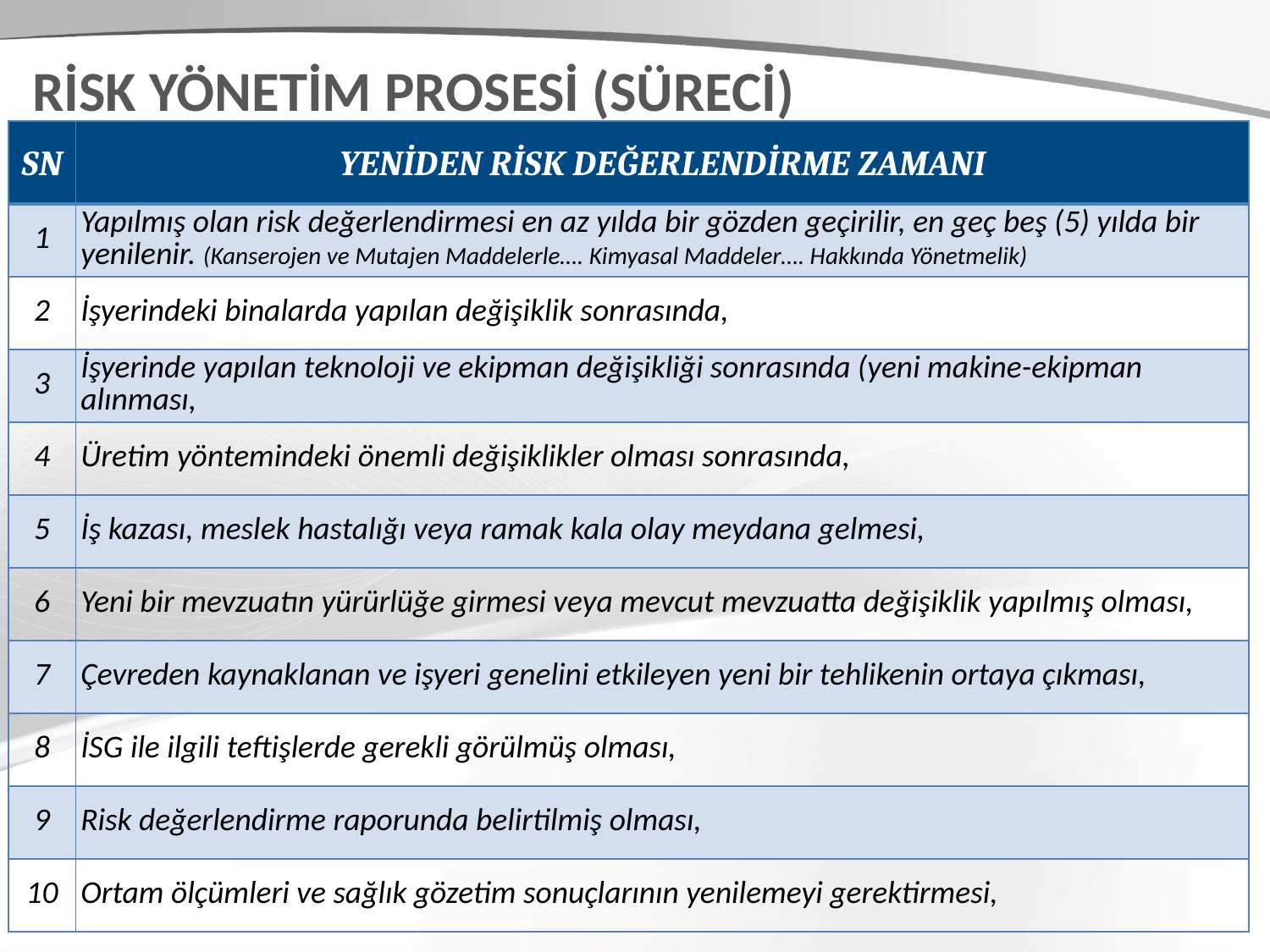

RİSK YÖNETİM PROSESİ (SÜRECİ)
| SN | YENİDEN RİSK DEĞERLENDİRME ZAMANI |
| --- | --- |
| 1 | Yapılmış olan risk değerlendirmesi en az yılda bir gözden geçirilir, en geç beş (5) yılda bir yenilenir. (Kanserojen ve Mutajen Maddelerle…. Kimyasal Maddeler…. Hakkında Yönetmelik) |
| 2 | İşyerindeki binalarda yapılan değişiklik sonrasında, |
| 3 | İşyerinde yapılan teknoloji ve ekipman değişikliği sonrasında (yeni makine-ekipman alınması, |
| 4 | Üretim yöntemindeki önemli değişiklikler olması sonrasında, |
| 5 | İş kazası, meslek hastalığı veya ramak kala olay meydana gelmesi, |
| 6 | Yeni bir mevzuatın yürürlüğe girmesi veya mevcut mevzuatta değişiklik yapılmış olması, |
| 7 | Çevreden kaynaklanan ve işyeri genelini etkileyen yeni bir tehlikenin ortaya çıkması, |
| 8 | İSG ile ilgili teftişlerde gerekli görülmüş olması, |
| 9 | Risk değerlendirme raporunda belirtilmiş olması, |
| 10 | Ortam ölçümleri ve sağlık gözetim sonuçlarının yenilemeyi gerektirmesi, |